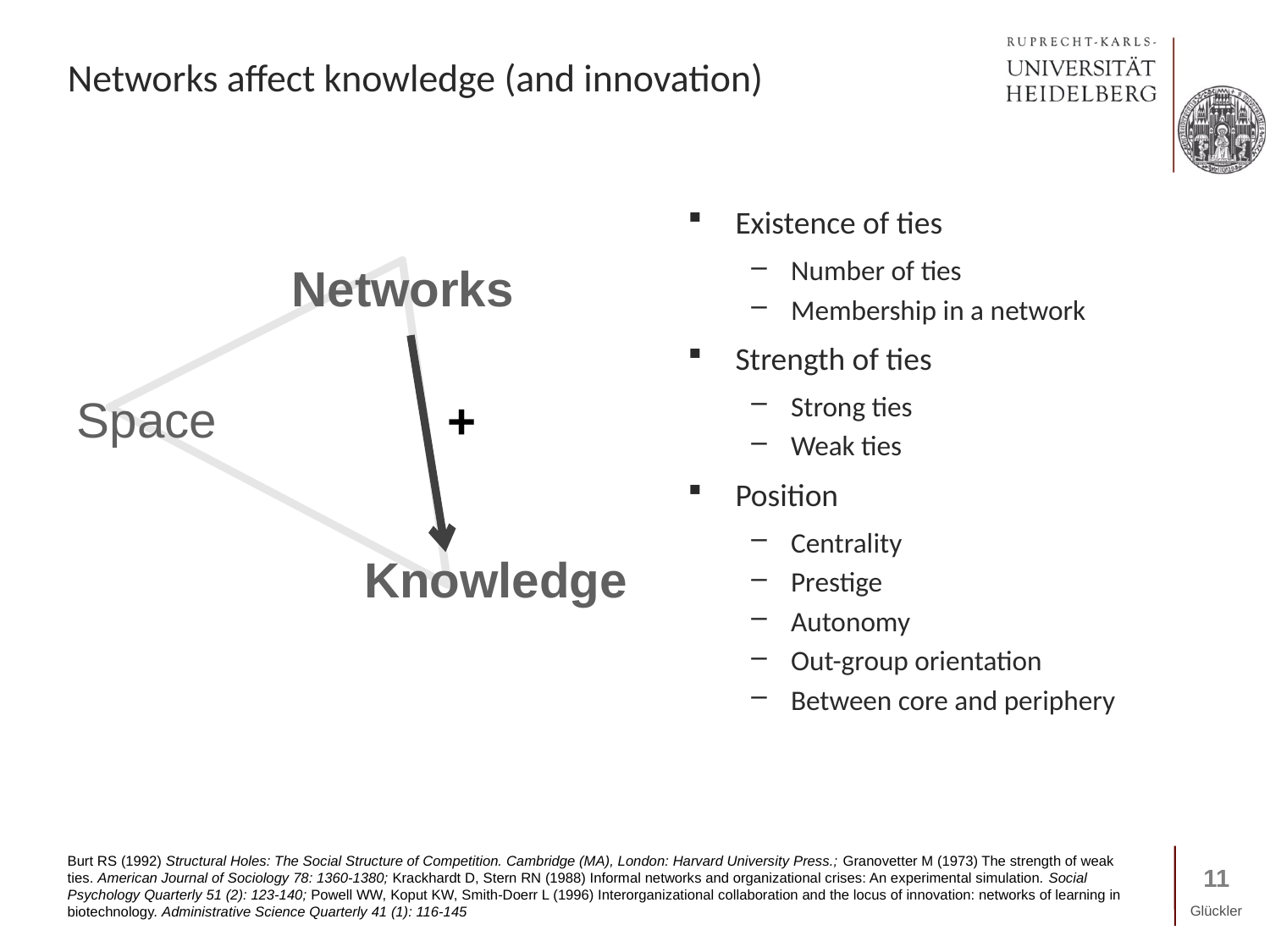

# Networks affect knowledge (and innovation)
Existence of ties
Number of ties
Membership in a network
Strength of ties
Strong ties
Weak ties
Position
Centrality
Prestige
Autonomy
Out-group orientation
Between core and periphery

Networks
Space
Knowledge
+
Burt RS (1992) Structural Holes: The Social Structure of Competition. Cambridge (MA), London: Harvard University Press.; Granovetter M (1973) The strength of weak ties. American Journal of Sociology 78: 1360-1380; Krackhardt D, Stern RN (1988) Informal networks and organizational crises: An experimental simulation. Social Psychology Quarterly 51 (2): 123-140; Powell WW, Koput KW, Smith-Doerr L (1996) Interorganizational collaboration and the locus of innovation: networks of learning in biotechnology. Administrative Science Quarterly 41 (1): 116-145
11